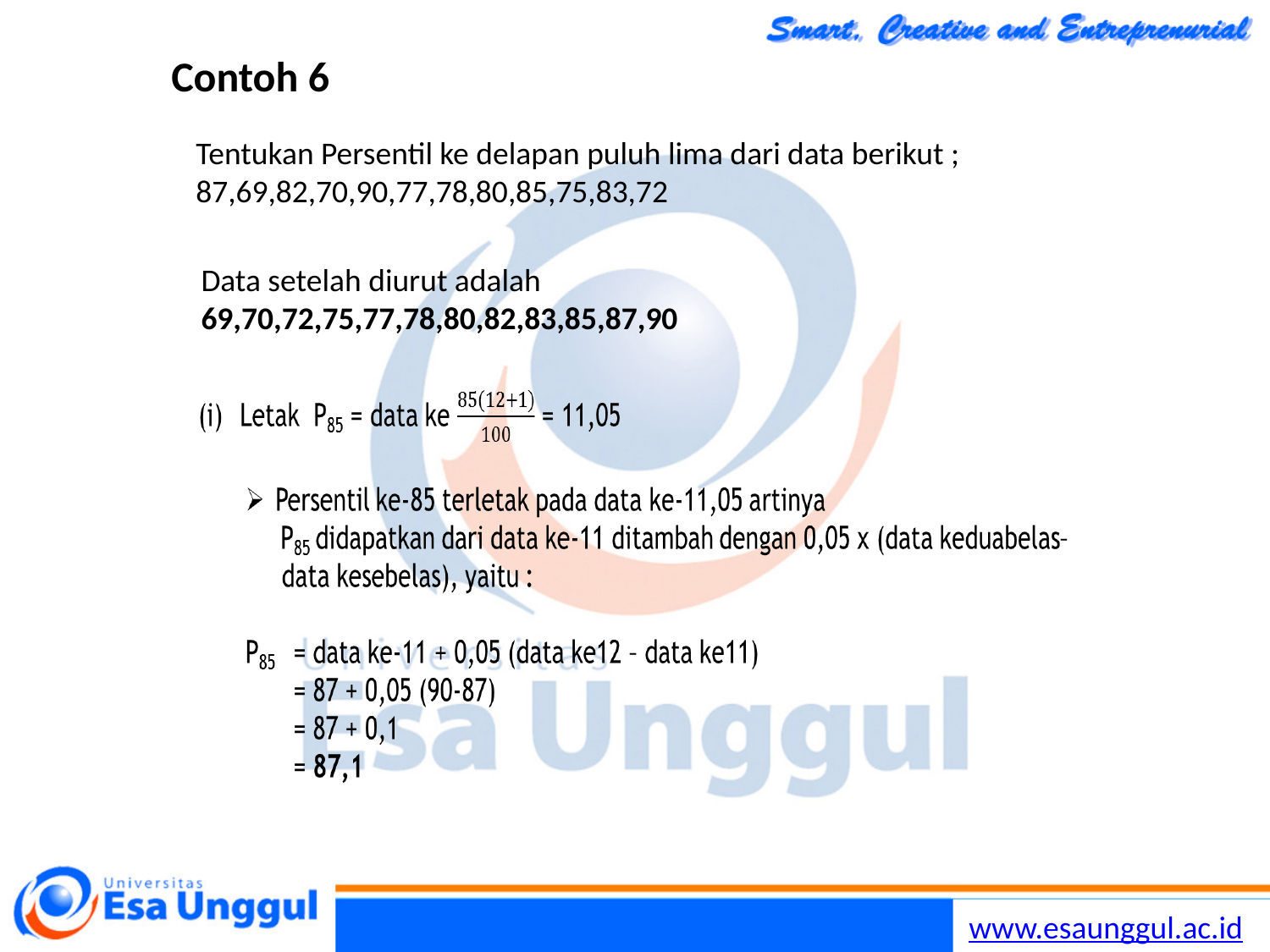

# Contoh 6
Tentukan Persentil ke delapan puluh lima dari data berikut ;
87,69,82,70,90,77,78,80,85,75,83,72
Data setelah diurut adalah 		 69,70,72,75,77,78,80,82,83,85,87,90